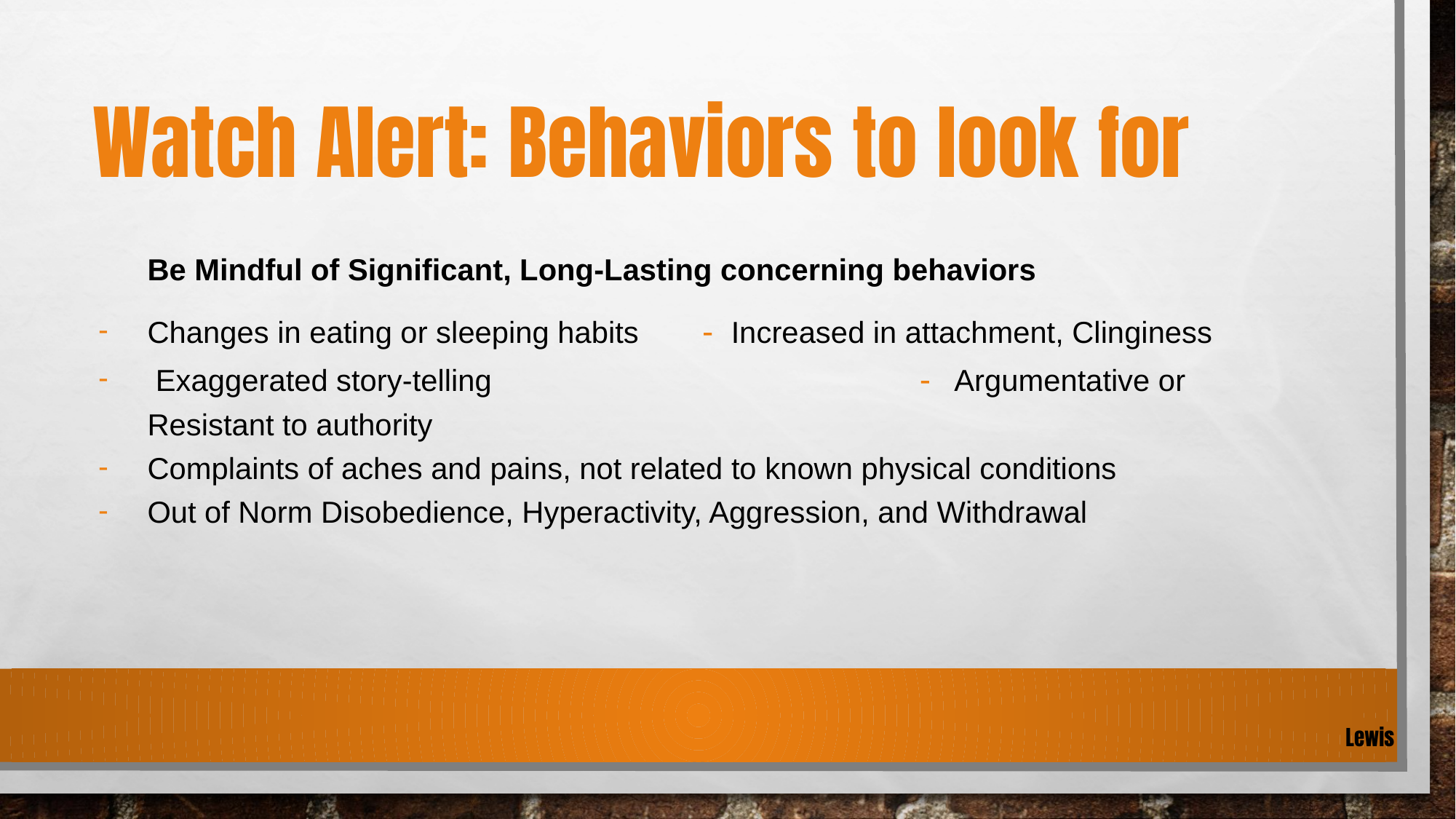

# Watch Alert: Behaviors to look for

Be Mindful of Significant, Long-Lasting concerning behaviors
Changes in eating or sleeping habits  	 -  Increased in attachment, Clinginess
 Exaggerated story-telling 				 -   Argumentative or Resistant to authority
Complaints of aches and pains, not related to known physical conditions
Out of Norm Disobedience, Hyperactivity, Aggression, and Withdrawal

Lewis